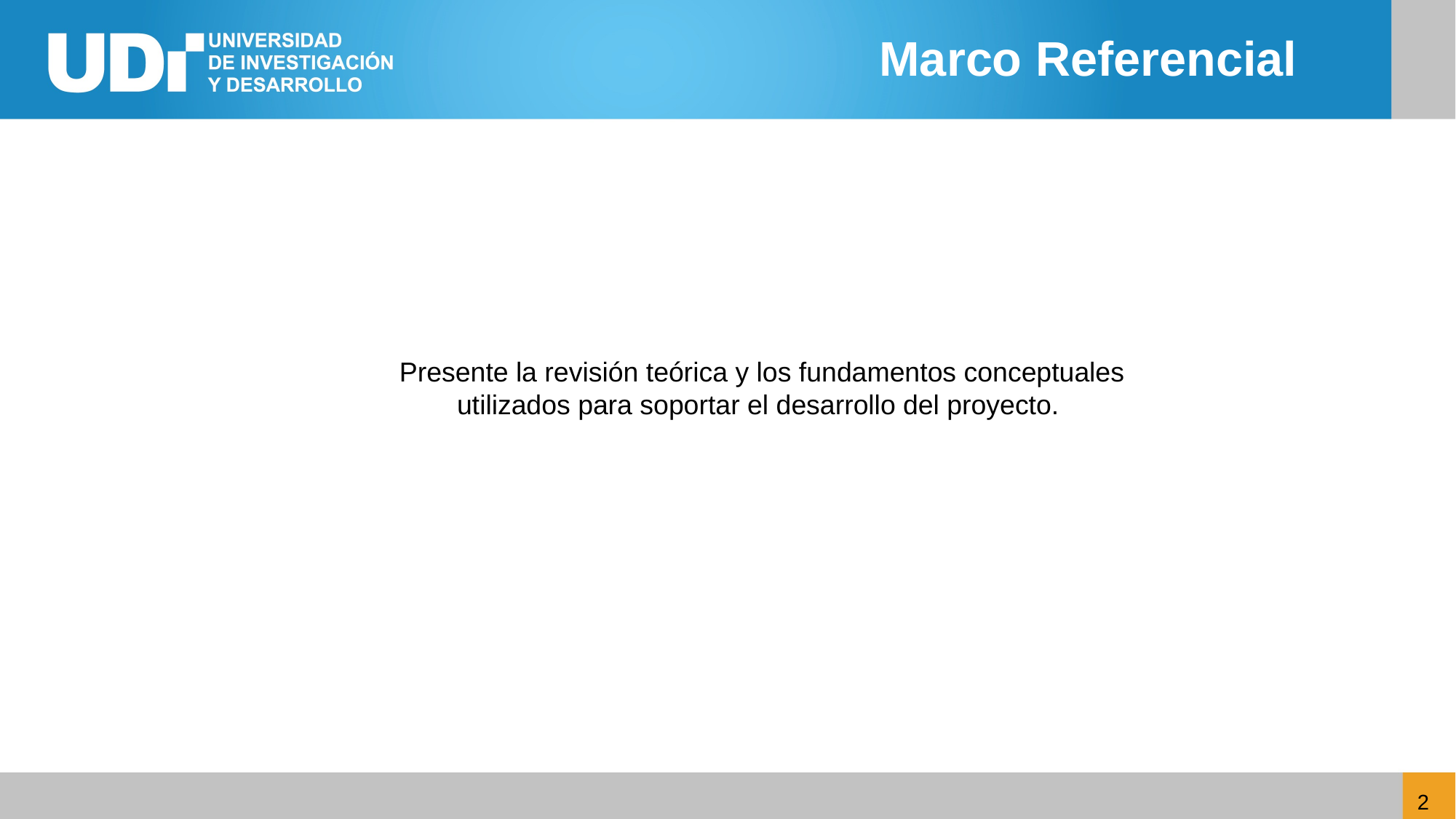

Marco Referencial

Presente la revisión teórica y los fundamentos conceptuales utilizados para soportar el desarrollo del proyecto.
2